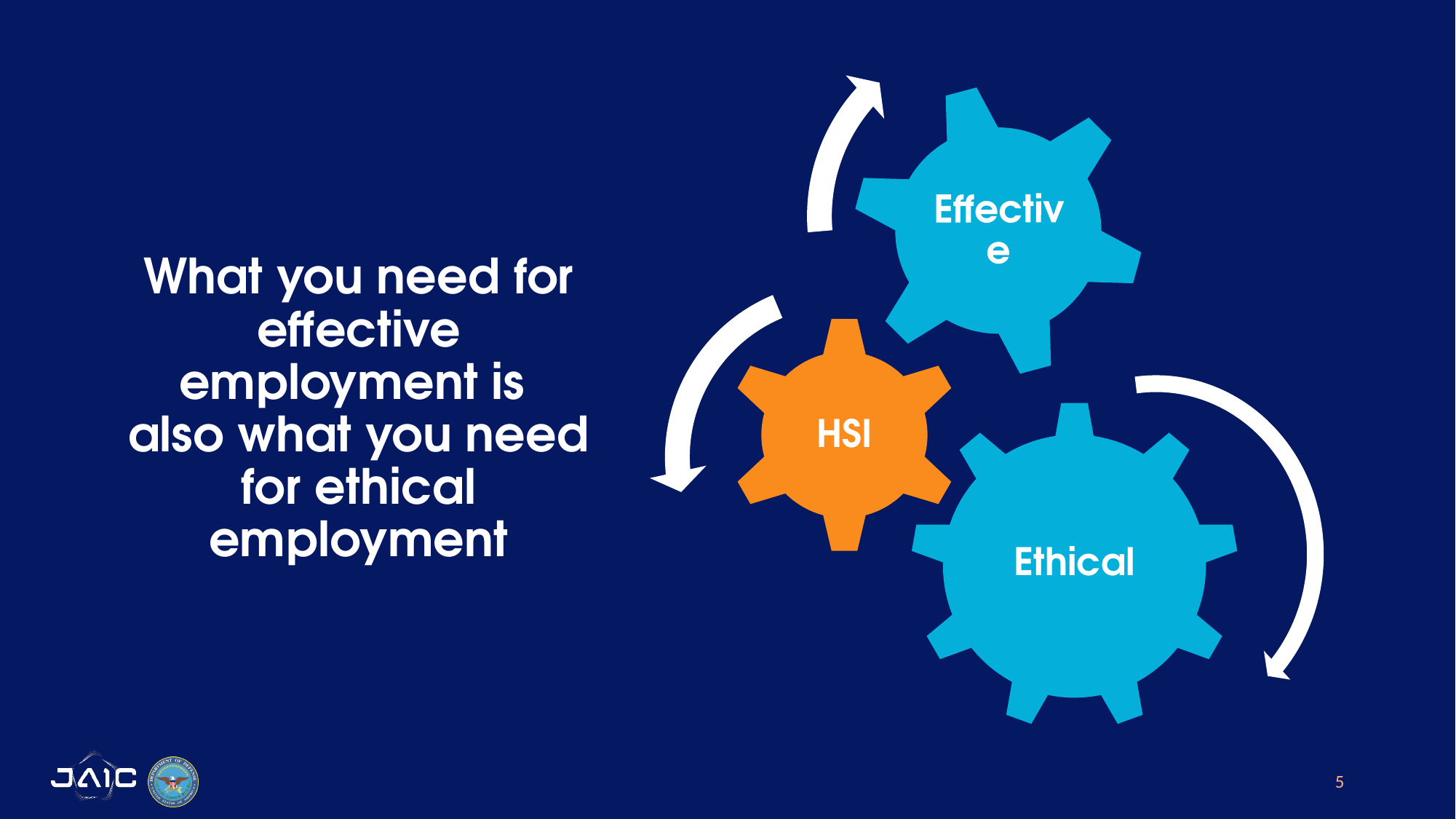

# What you need for effective employment is also what you need for ethical employment
Ethical
HSI
Effective
5